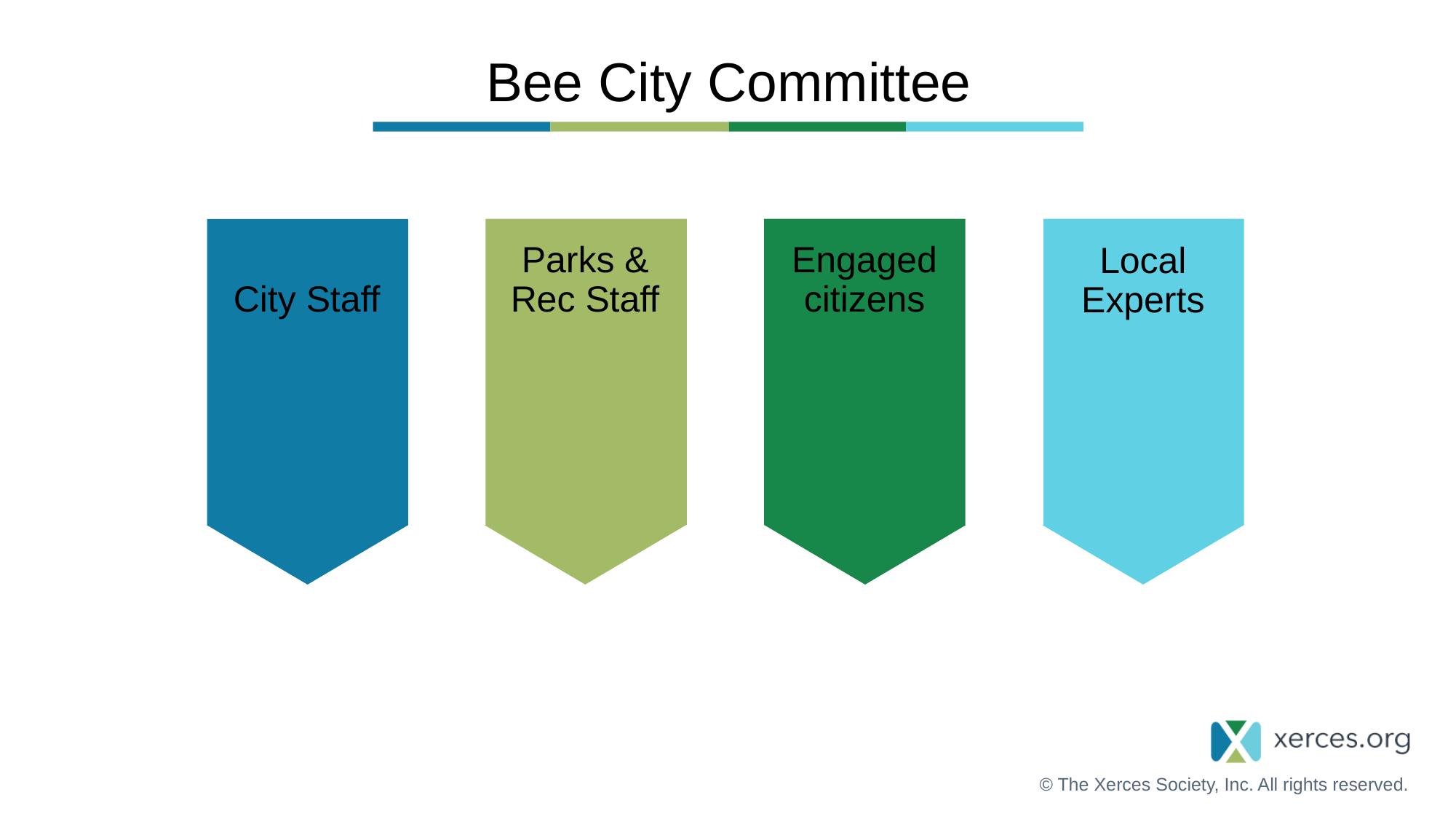

# Bee City Committee
Parks & Rec Staff
Engaged citizens
City Staff
Local Experts